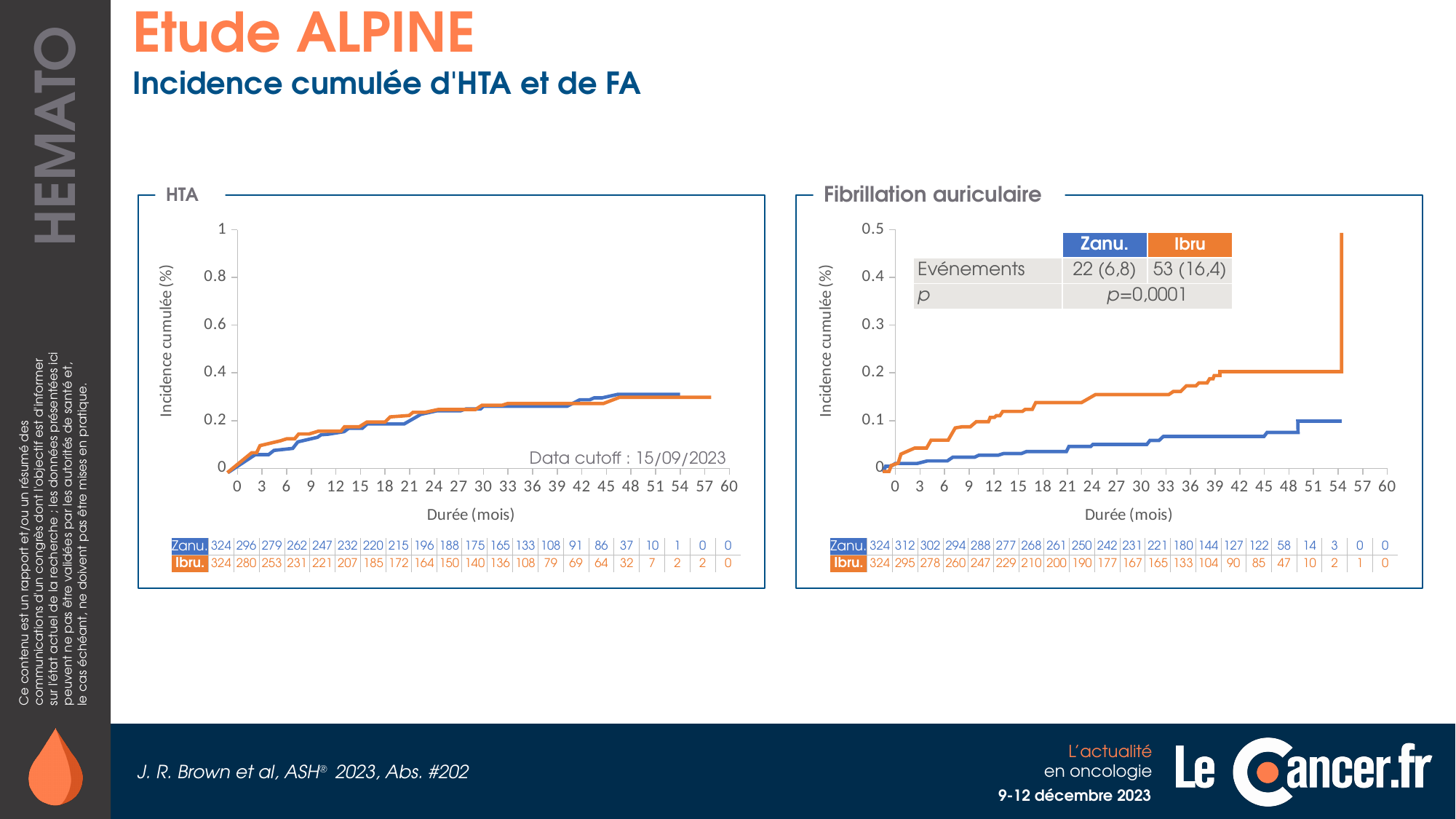

Etude ALPINE
Incidence cumulée d'HTA et de FA
HTA
Fibrillation auriculaire

### Chart

| Category | Valeurs Y |
|---|---|

### Chart

| Category | Valeurs Y |
|---|---|
|  | Zanu. | Ibru |
| --- | --- | --- |
| Evénements | 22 (6,8) | 53 (16,4) |
| p | p=0,0001 |  |

Data cutoff : 15/09/2023
| Zanu. | 324 | 312 | 302 | 294 | 288 | 277 | 268 | 261 | 250 | 242 | 231 | 221 | 180 | 144 | 127 | 122 | 58 | 14 | 3 | 0 | 0 |
| --- | --- | --- | --- | --- | --- | --- | --- | --- | --- | --- | --- | --- | --- | --- | --- | --- | --- | --- | --- | --- | --- |
| Ibru. | 324 | 295 | 278 | 260 | 247 | 229 | 210 | 200 | 190 | 177 | 167 | 165 | 133 | 104 | 90 | 85 | 47 | 10 | 2 | 1 | 0 |
| Zanu. | 324 | 296 | 279 | 262 | 247 | 232 | 220 | 215 | 196 | 188 | 175 | 165 | 133 | 108 | 91 | 86 | 37 | 10 | 1 | 0 | 0 |
| --- | --- | --- | --- | --- | --- | --- | --- | --- | --- | --- | --- | --- | --- | --- | --- | --- | --- | --- | --- | --- | --- |
| Ibru. | 324 | 280 | 253 | 231 | 221 | 207 | 185 | 172 | 164 | 150 | 140 | 136 | 108 | 79 | 69 | 64 | 32 | 7 | 2 | 2 | 0 |
 J. R. Brown et al, ASH®  2023, Abs. #202

9-12 décembre 2023